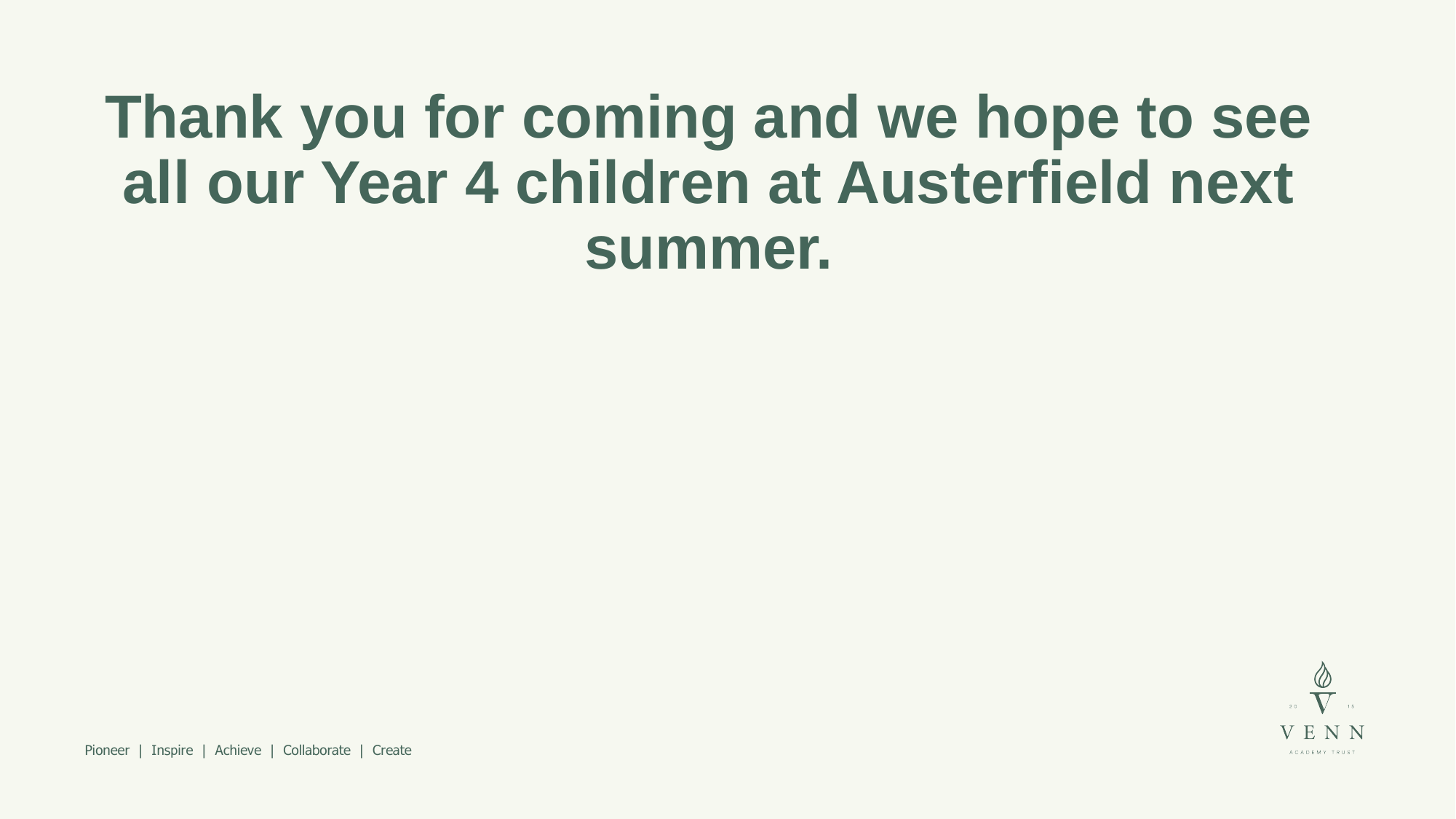

Thank you for coming and we hope to see all our Year 4 children at Austerfield next summer.